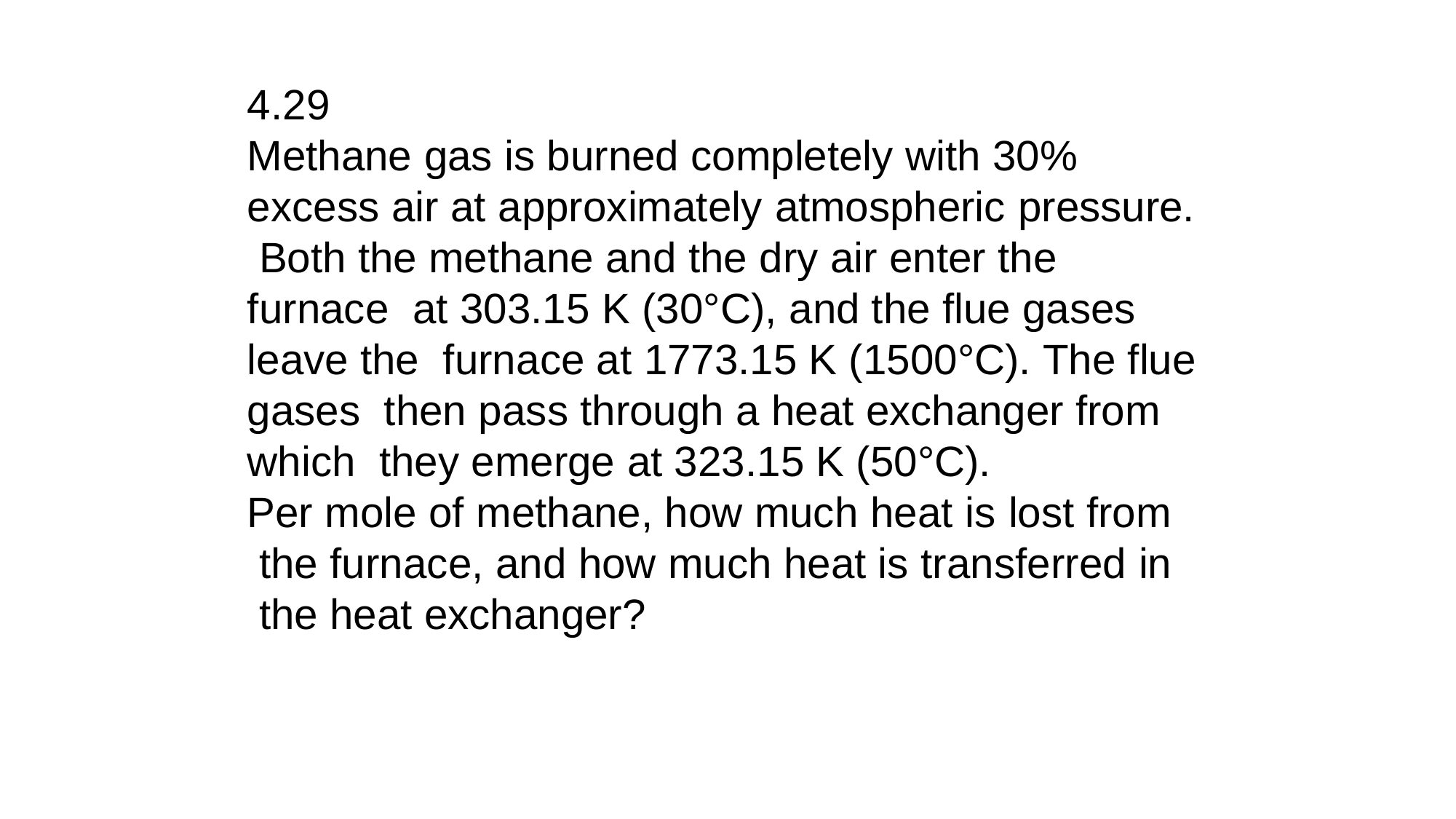

4.29
Methane gas is burned completely with 30%  excess air at approximately atmospheric pressure.  Both the methane and the dry air enter the furnace  at 303.15 K (30°C), and the flue gases leave the  furnace at 1773.15 K (1500°C). The flue gases  then pass through a heat exchanger from which  they emerge at 323.15 K (50°C).
Per mole of methane, how much heat is lost from  the furnace, and how much heat is transferred in  the heat exchanger?